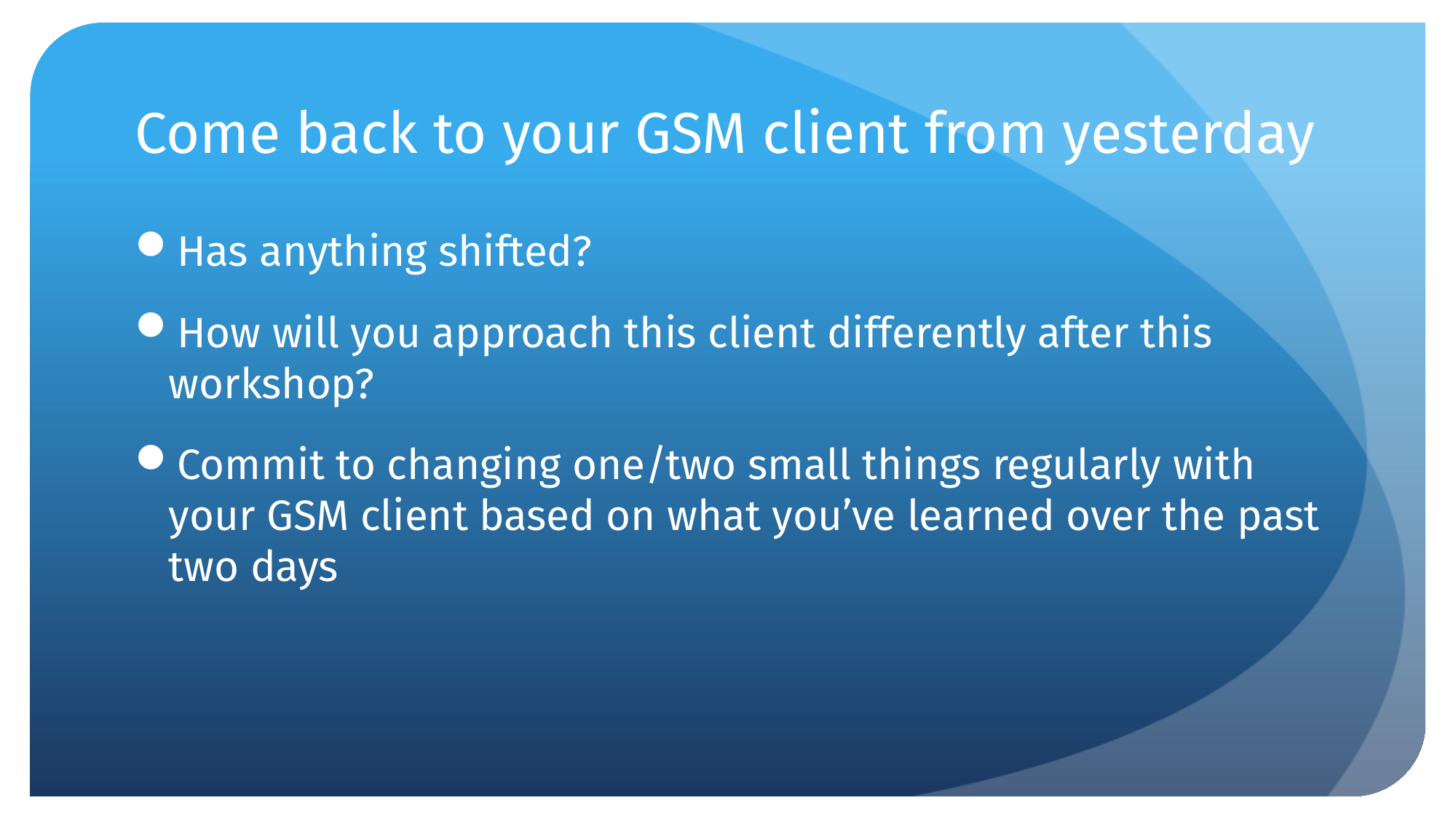

# Come back to your GSM client from yesterday
Has anything shifted?
How will you approach this client differently after this workshop?
Commit to changing one/two small things regularly with your GSM client based on what you’ve learned over the past two days